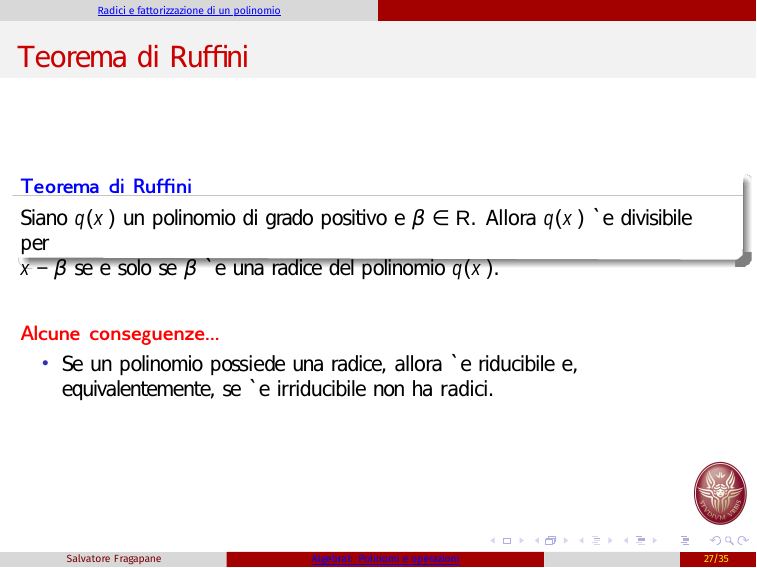

Radici e fattorizzazione di un polinomio

# Teorema di Ruffini
Teorema di Ruffini
Siano q(x ) un polinomio di grado positivo e β ∈ R. Allora q(x ) `e divisibile per
x − β se e solo se β `e una radice del polinomio q(x ).

Alcune conseguenze...
Se un polinomio possiede una radice, allora `e riducibile e, equivalentemente, se `e irriducibile non ha radici.

Salvatore Fragapane
Algebra1:  Polinomi e operazioni
27/35